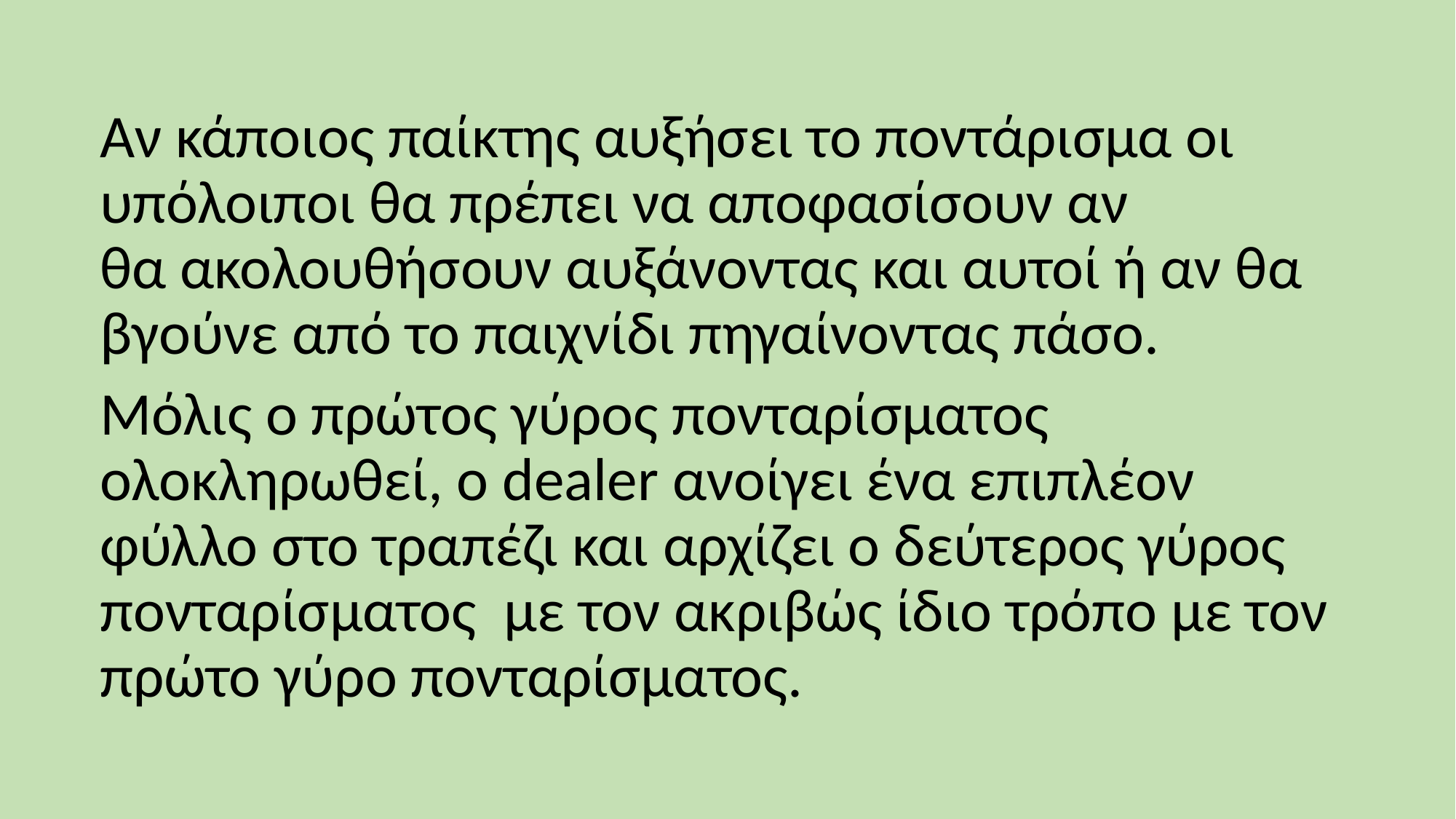

Αν κάποιος παίκτης αυξήσει το ποντάρισμα οι υπόλοιποι θα πρέπει να αποφασίσουν αν θα ακολουθήσουν αυξάνοντας και αυτοί ή αν θα βγούνε από το παιχνίδι πηγαίνοντας πάσο.
Μόλις ο πρώτος γύρος πονταρίσματος ολοκληρωθεί, o dealer ανοίγει ένα επιπλέον φύλλο στο τραπέζι και αρχίζει ο δεύτερος γύρος πονταρίσματος  με τον ακριβώς ίδιο τρόπο με τον πρώτο γύρο πονταρίσματος.